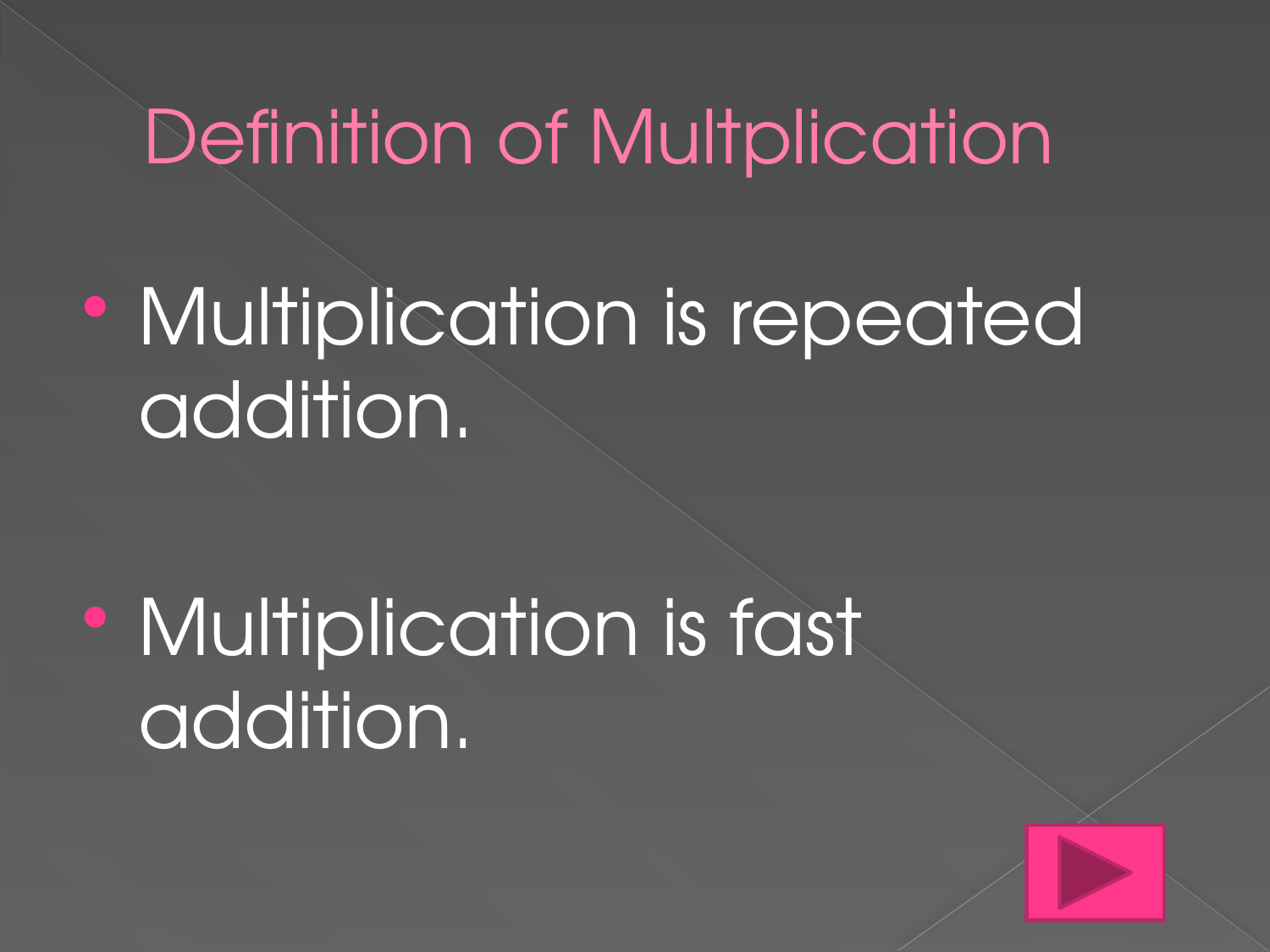

# Definition of Multplication
Multiplication is repeated addition.

Multiplication is fast addition.